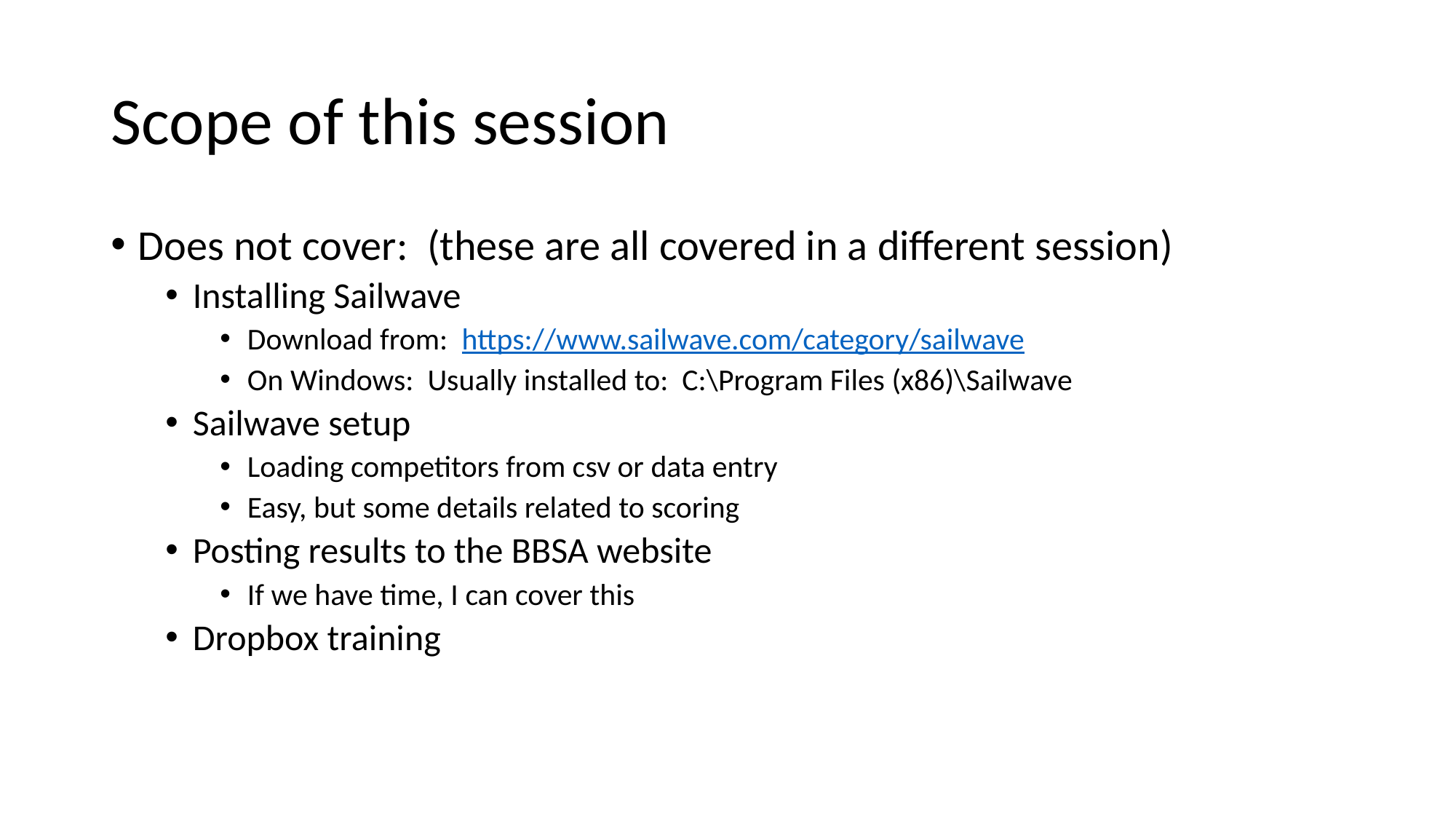

# Scope of this session
Does not cover:  (these are all covered in a different session)
Installing Sailwave
Download from:  https://www.sailwave.com/category/sailwave
On Windows:  Usually installed to:  C:\Program Files (x86)\Sailwave
Sailwave setup
Loading competitors from csv or data entry
Easy, but some details related to scoring
Posting results to the BBSA website
If we have time, I can cover this
Dropbox training